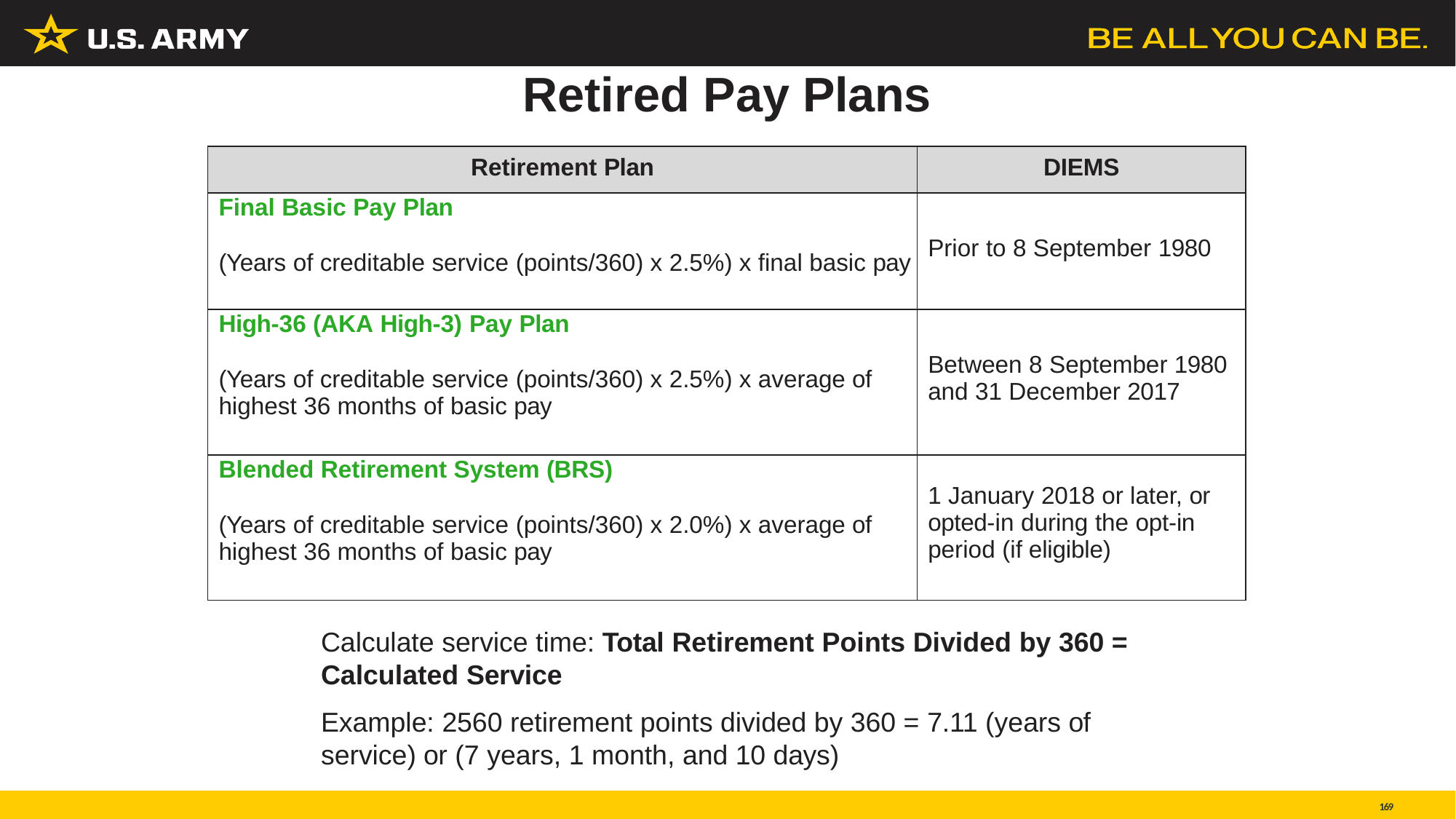

# Retired Pay Plans
| Retirement Plan | DIEMS |
| --- | --- |
| Final Basic Pay Plan (Years of creditable service (points/360) x 2.5%) x final basic pay | Prior to 8 September 1980 |
| High-36 (AKA High-3) Pay Plan (Years of creditable service (points/360) x 2.5%) x average of highest 36 months of basic pay | Between 8 September 1980 and 31 December 2017 |
| Blended Retirement System (BRS) (Years of creditable service (points/360) x 2.0%) x average of highest 36 months of basic pay | 1 January 2018 or later, or opted-in during the opt-in period (if eligible) |
Calculate service time: Total Retirement Points Divided by 360 = Calculated Service
Example: 2560 retirement points divided by 360 = 7.11 (years of
service) or (7 years, 1 month, and 10 days)
169